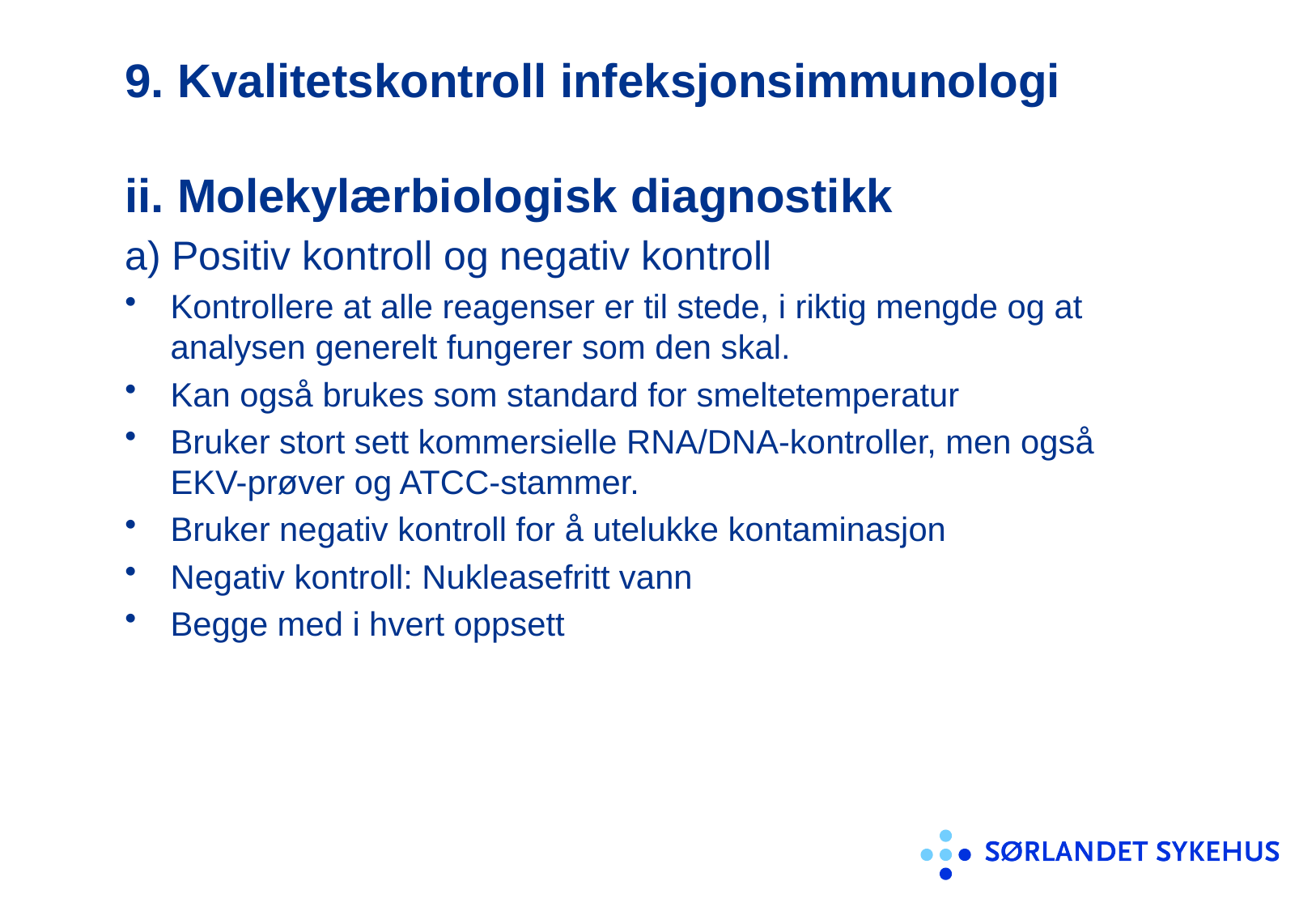

# 9. Kvalitetskontroll infeksjonsimmunologi
ii. Molekylærbiologisk diagnostikk
a) Positiv kontroll og negativ kontroll
Kontrollere at alle reagenser er til stede, i riktig mengde og at analysen generelt fungerer som den skal.
Kan også brukes som standard for smeltetemperatur
Bruker stort sett kommersielle RNA/DNA-kontroller, men også EKV-prøver og ATCC-stammer.
Bruker negativ kontroll for å utelukke kontaminasjon
Negativ kontroll: Nukleasefritt vann
Begge med i hvert oppsett